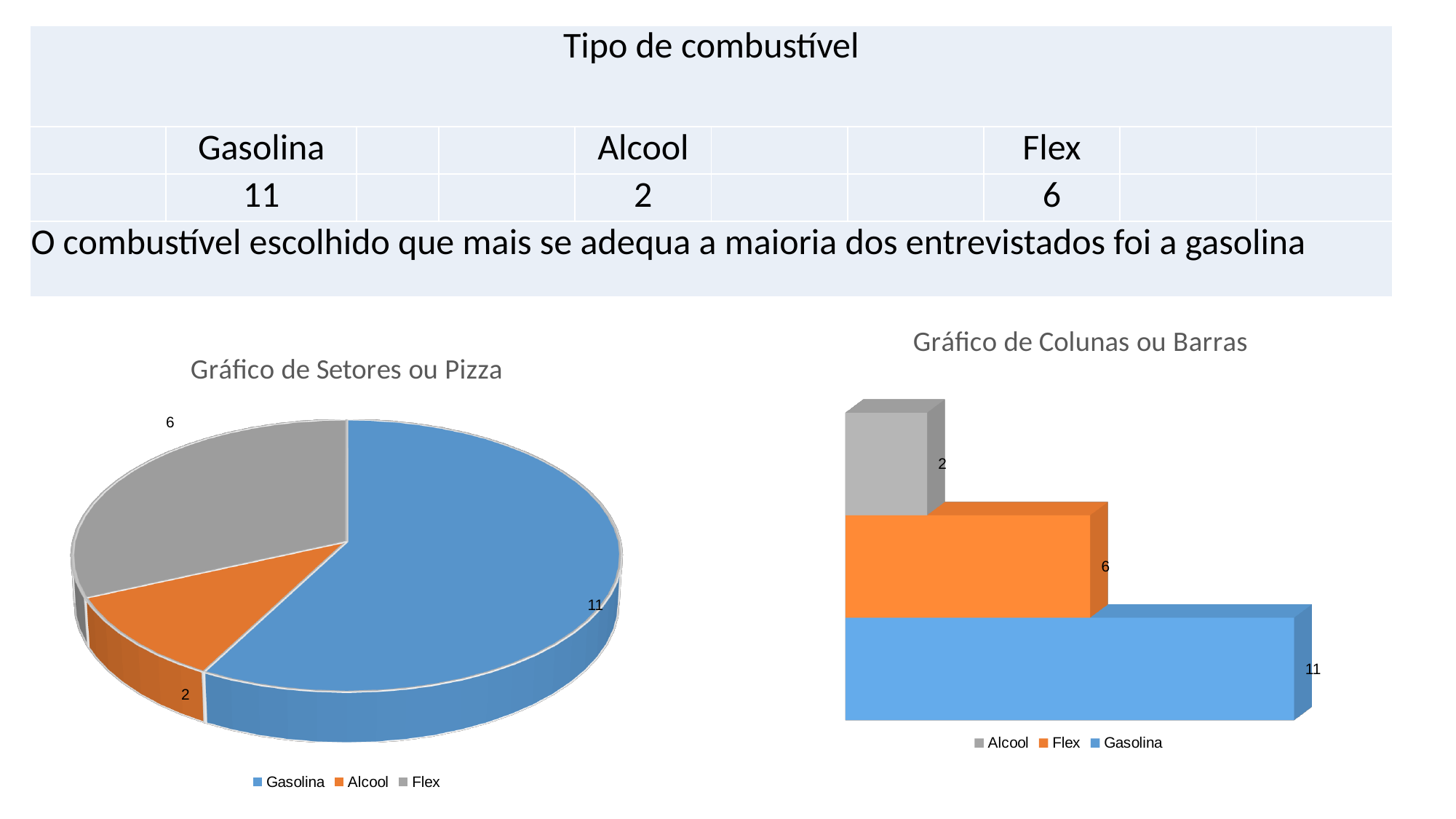

| Tipo de combustível |  |  |  |  |  |  |  |  |  |
| --- | --- | --- | --- | --- | --- | --- | --- | --- | --- |
|  | Gasolina |  |  | Alcool |  |  | Flex |  |  |
|  | 11 |  |  | 2 |  |  | 6 |  |  |
| O combustível escolhido que mais se adequa a maioria dos entrevistados foi a gasolina |  |  |  |  |  |  |  |  |  |

[unsupported chart]

[unsupported chart]